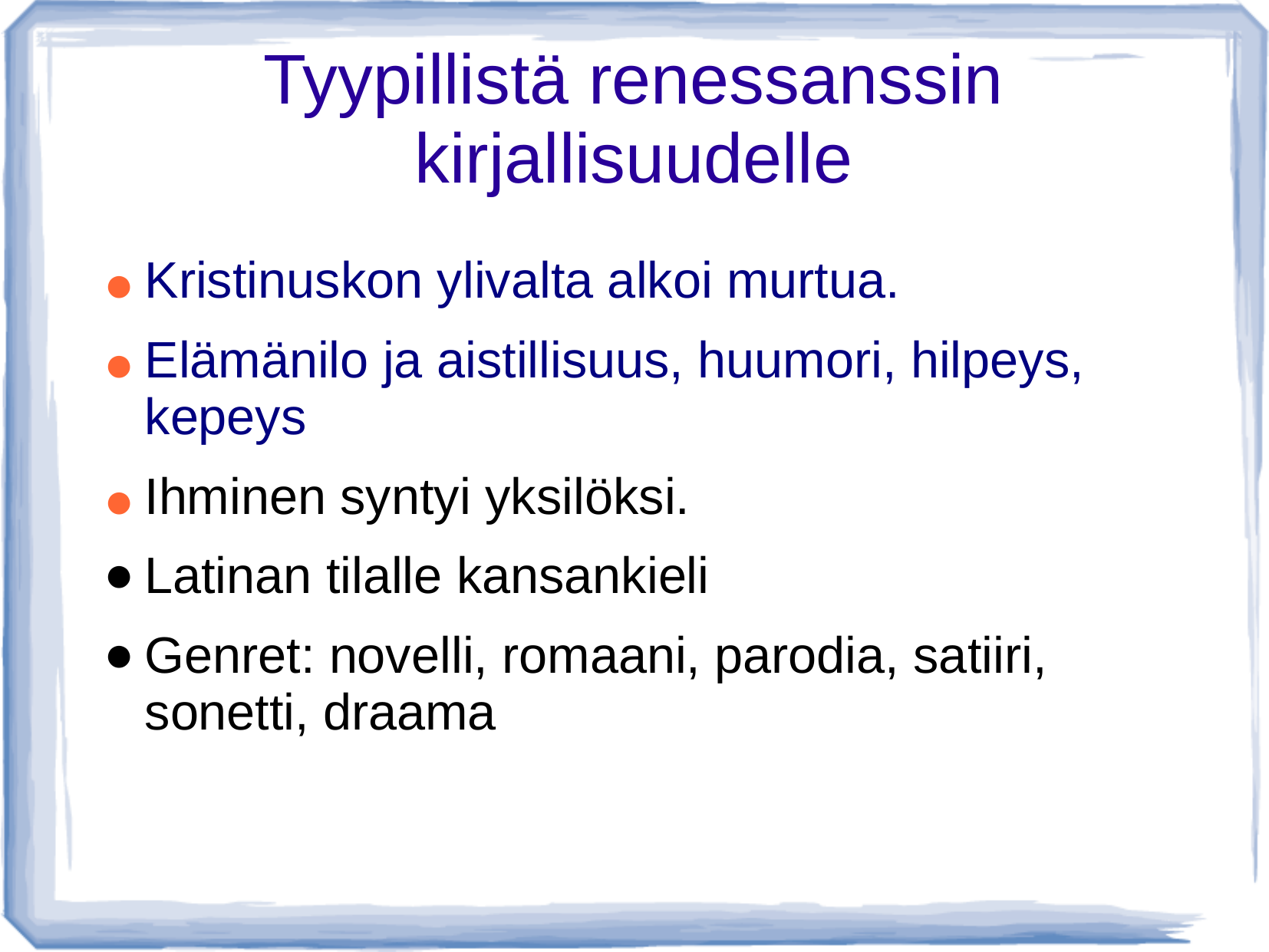

# Tyypillistä renessanssin kirjallisuudelle
Kristinuskon ylivalta alkoi murtua.
Elämänilo ja aistillisuus, huumori, hilpeys, kepeys
Ihminen syntyi yksilöksi.
Latinan tilalle kansankieli
Genret: novelli, romaani, parodia, satiiri, sonetti, draama